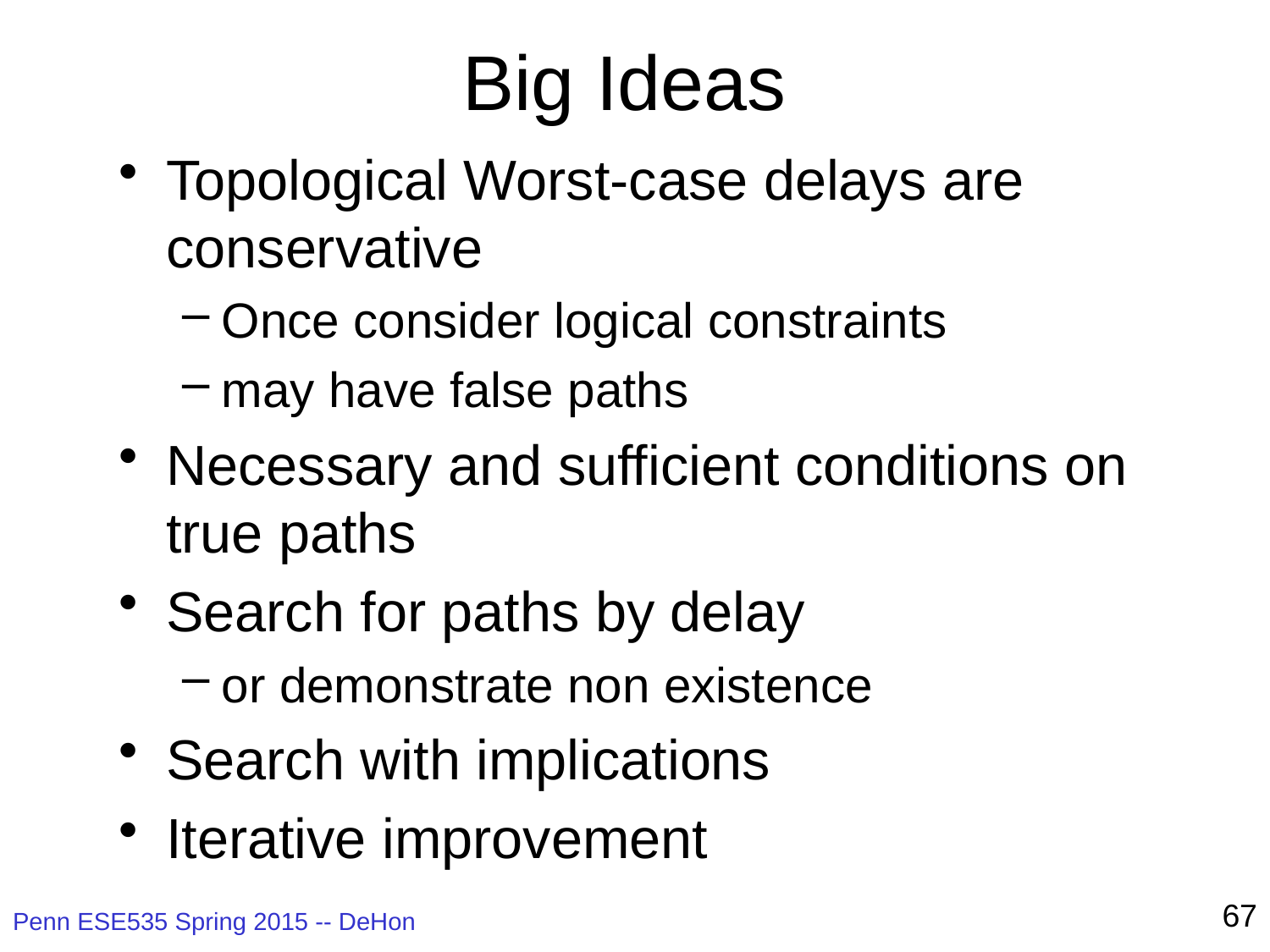

# Big Ideas
Topological Worst-case delays are conservative
Once consider logical constraints
may have false paths
Necessary and sufficient conditions on true paths
Search for paths by delay
or demonstrate non existence
Search with implications
Iterative improvement
67
Penn ESE535 Spring 2015 -- DeHon